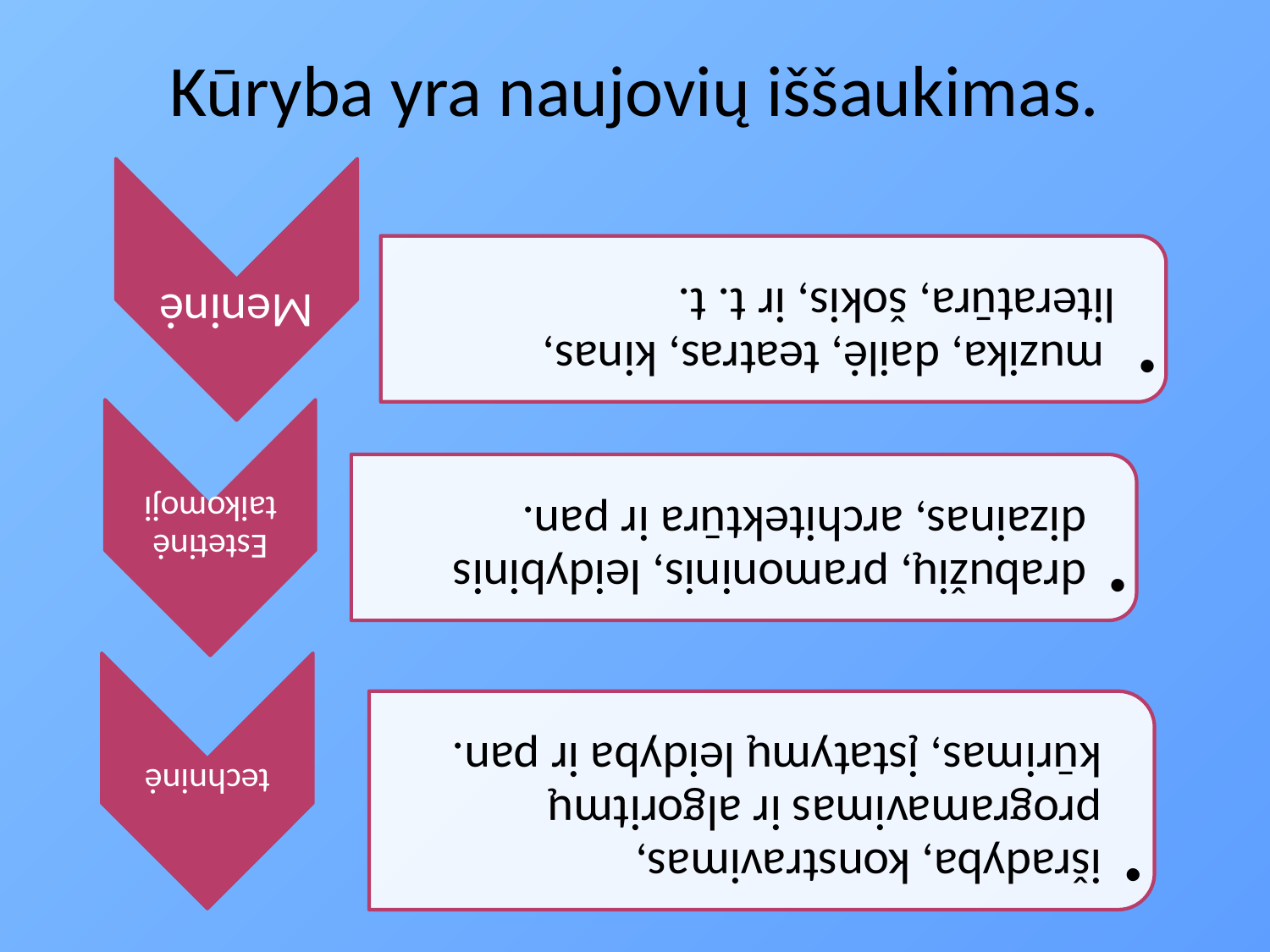

# Kūryba yra naujovių iššaukimas.
Meninė

 muzika, dailė, teatras, kinas, literatūra, šokis, ir t. t.
Estetinė taikomoji
drabužių, pramoninis, leidybinis dizainas, architektūra ir pan.
techninė
išradyba, konstravimas, programavimas ir algoritmų kūrimas, įstatymų leidyba ir pan.